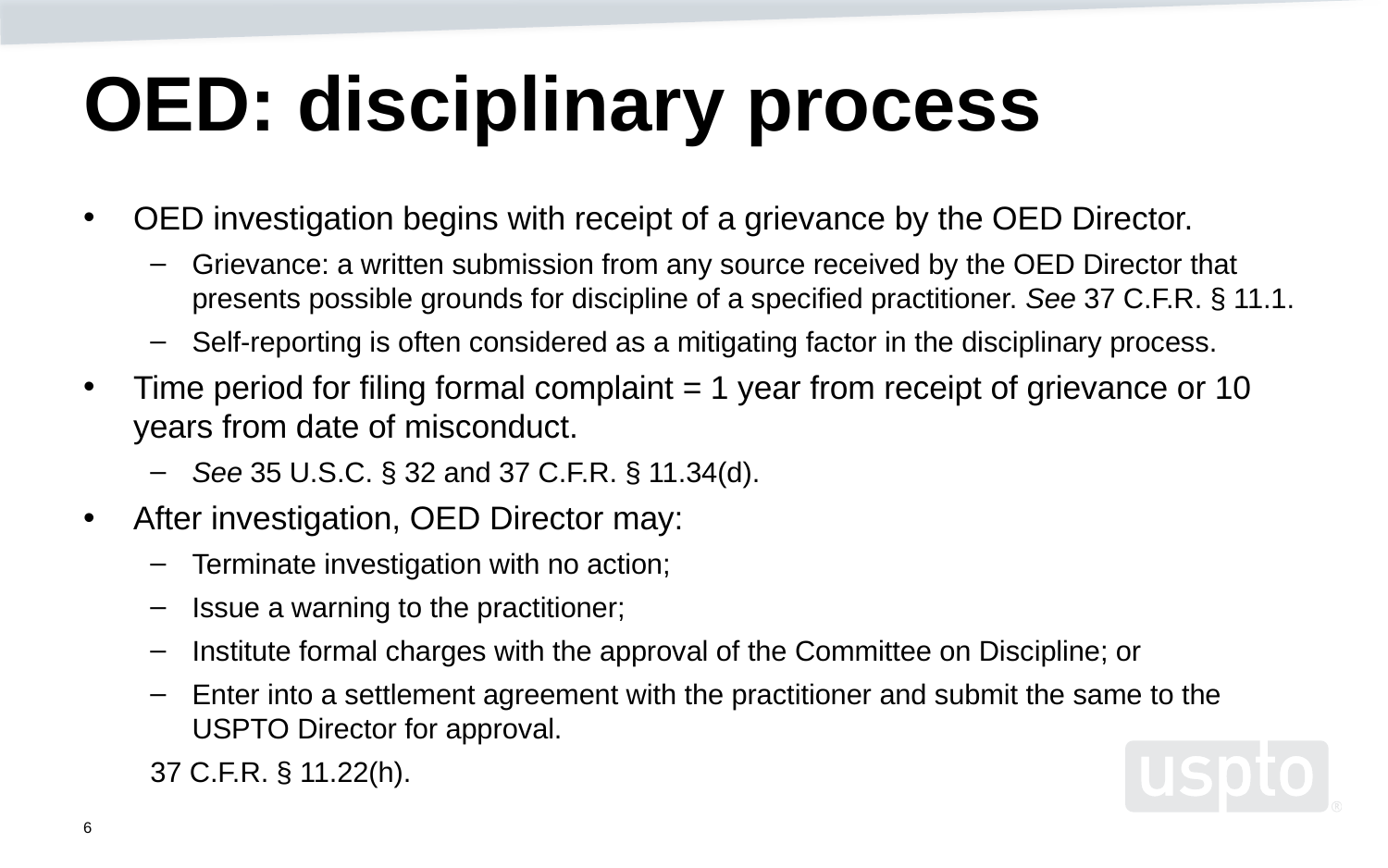

# OED: disciplinary process
OED investigation begins with receipt of a grievance by the OED Director.
Grievance: a written submission from any source received by the OED Director that presents possible grounds for discipline of a specified practitioner. See 37 C.F.R. § 11.1.
Self-reporting is often considered as a mitigating factor in the disciplinary process.
Time period for filing formal complaint = 1 year from receipt of grievance or 10 years from date of misconduct.
See 35 U.S.C. § 32 and 37 C.F.R. § 11.34(d).
After investigation, OED Director may:
Terminate investigation with no action;
Issue a warning to the practitioner;
Institute formal charges with the approval of the Committee on Discipline; or
Enter into a settlement agreement with the practitioner and submit the same to the USPTO Director for approval.
37 C.F.R. § 11.22(h).
6